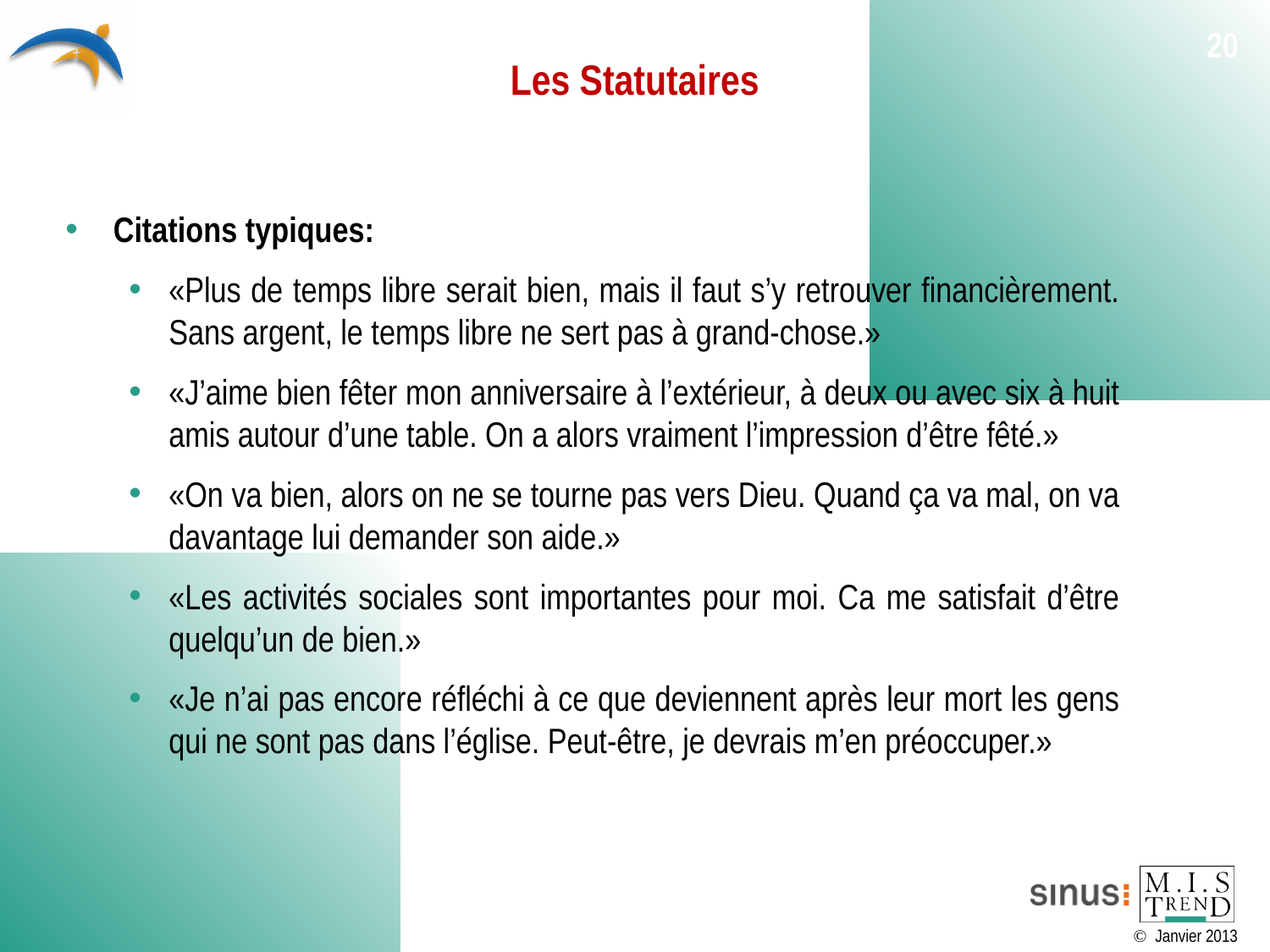

# Les Statutaires
20
Citations typiques:
«Plus de temps libre serait bien, mais il faut s’y retrouver financièrement. Sans argent, le temps libre ne sert pas à grand-chose.»
«J’aime bien fêter mon anniversaire à l’extérieur, à deux ou avec six à huit amis autour d’une table. On a alors vraiment l’impression d’être fêté.»
«On va bien, alors on ne se tourne pas vers Dieu. Quand ça va mal, on va davantage lui demander son aide.»
«Les activités sociales sont importantes pour moi. Ca me satisfait d’être quelqu’un de bien.»
«Je n’ai pas encore réfléchi à ce que deviennent après leur mort les gens qui ne sont pas dans l’église. Peut-être, je devrais m’en préoccuper.»